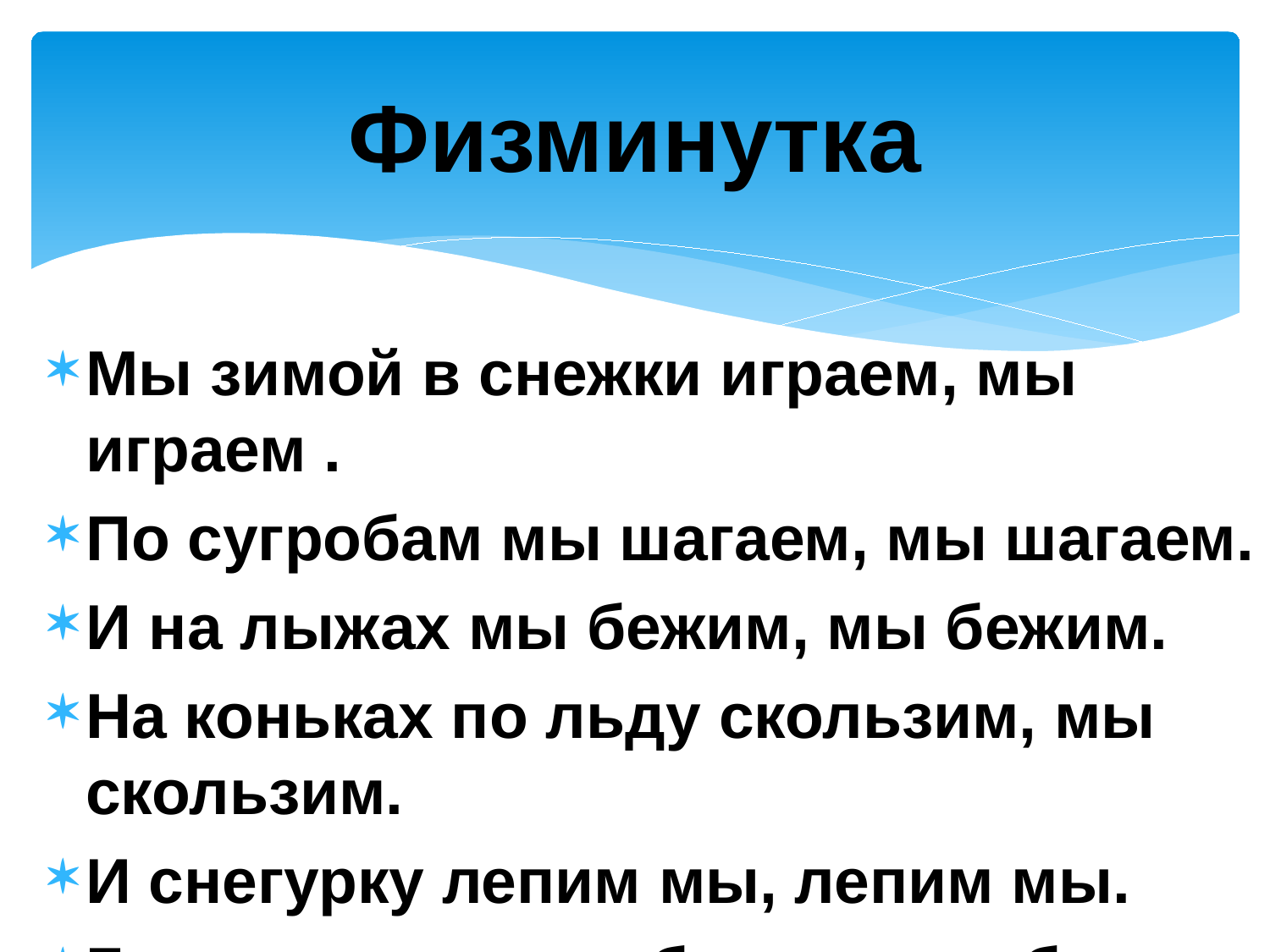

# Физминутка
Мы зимой в снежки играем, мы играем .
По сугробам мы шагаем, мы шагаем.
И на лыжах мы бежим, мы бежим.
На коньках по льду скользим, мы скользим.
И снегурку лепим мы, лепим мы.
Гостью – зиму любим мы, любим мы.